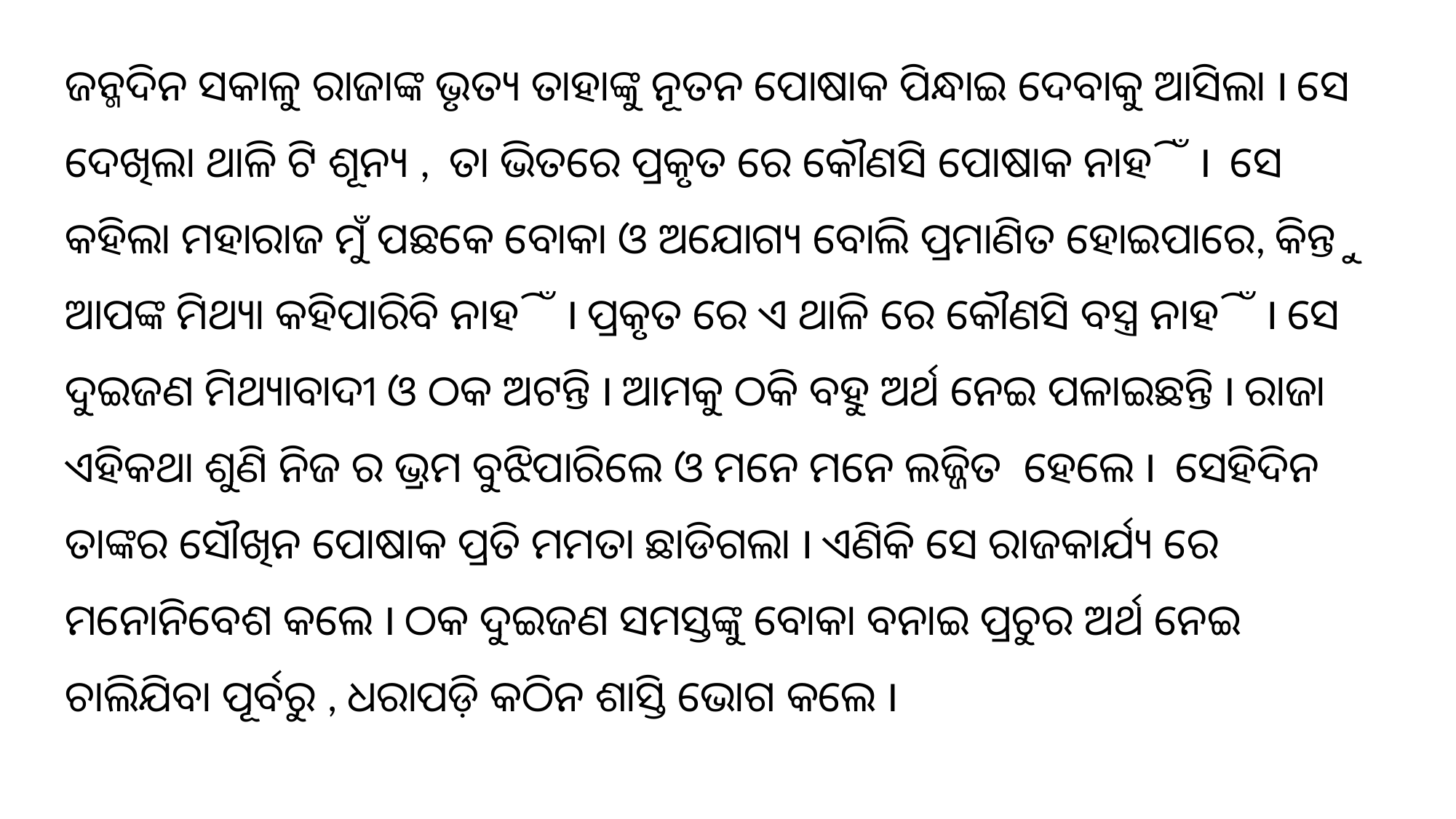

ଜନ୍ମଦିନ ସକାଳୁ ରାଜାଙ୍କ ଭୃତ୍ୟ ତାହାଙ୍କୁ ନୂତନ ପୋଷାକ ପିନ୍ଧାଇ ଦେବାକୁ ଆସିଲା I ସେ ଦେଖିଲା ଥାଳି ଟି ଶୂନ୍ୟ ,  ତା ଭିତରେ ପ୍ରକୃତ ରେ କୌଣସି ପୋଷାକ ନାହିଁ I  ସେ କହିଲା ମହାରାଜ ମୁଁ ପଛକେ ବୋକା ଓ ଅଯୋଗ୍ୟ ବୋଲି ପ୍ରମାଣିତ ହୋଇପାରେ, କିନ୍ତୁ ଆପଙ୍କ ମିଥ୍ୟା କହିପାରିବି ନାହିଁ I ପ୍ରକୃତ ରେ ଏ ଥାଳି ରେ କୌଣସି ବସ୍ତ୍ର ନାହିଁ I ସେ ଦୁଇଜଣ ମିଥ୍ୟାବାଦୀ ଓ ଠକ ଅଟନ୍ତି I ଆମକୁ ଠକି ବହୁ ଅର୍ଥ ନେଇ ପଳାଇଛନ୍ତି I ରାଜା ଏହିକଥା ଶୁଣି ନିଜ ର ଭ୍ରମ ବୁଝିପାରିଲେ ଓ ମନେ ମନେ ଲଜ୍ଜିତ  ହେଲେ I  ସେହିଦିନ ତାଙ୍କର ସୌଖିନ ପୋଷାକ ପ୍ରତି ମମତା ଛାଡିଗଲା I ଏଣିକି ସେ ରାଜକାର୍ଯ୍ୟ ରେ ମନୋନିବେଶ କଲେ I ଠକ ଦୁଇଜଣ ସମସ୍ତଙ୍କୁ ବୋକା ବନାଇ ପ୍ରଚୁର ଅର୍ଥ ନେଇ ଚାଲିଯିବା ପୂର୍ବରୁ , ଧରାପଡ଼ି କଠିନ ଶାସ୍ତି ଭୋଗ କଲେ I